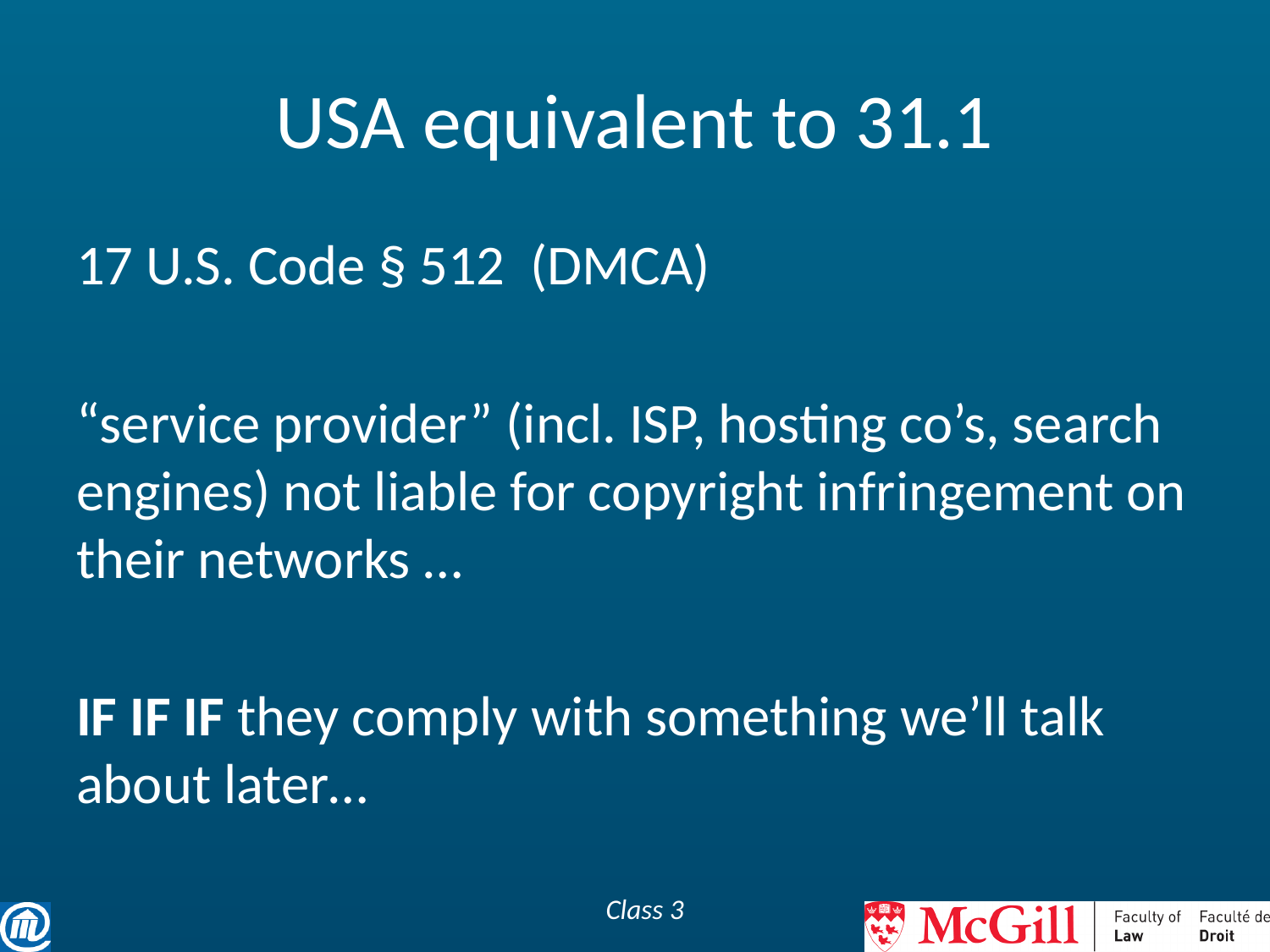

# USA equivalent to 31.1
17 U.S. Code § 512  (DMCA)

“service provider” (incl. ISP, hosting co’s, search engines) not liable for copyright infringement on their networks …

IF IF IF they comply with something we’ll talk about later…

Class 3